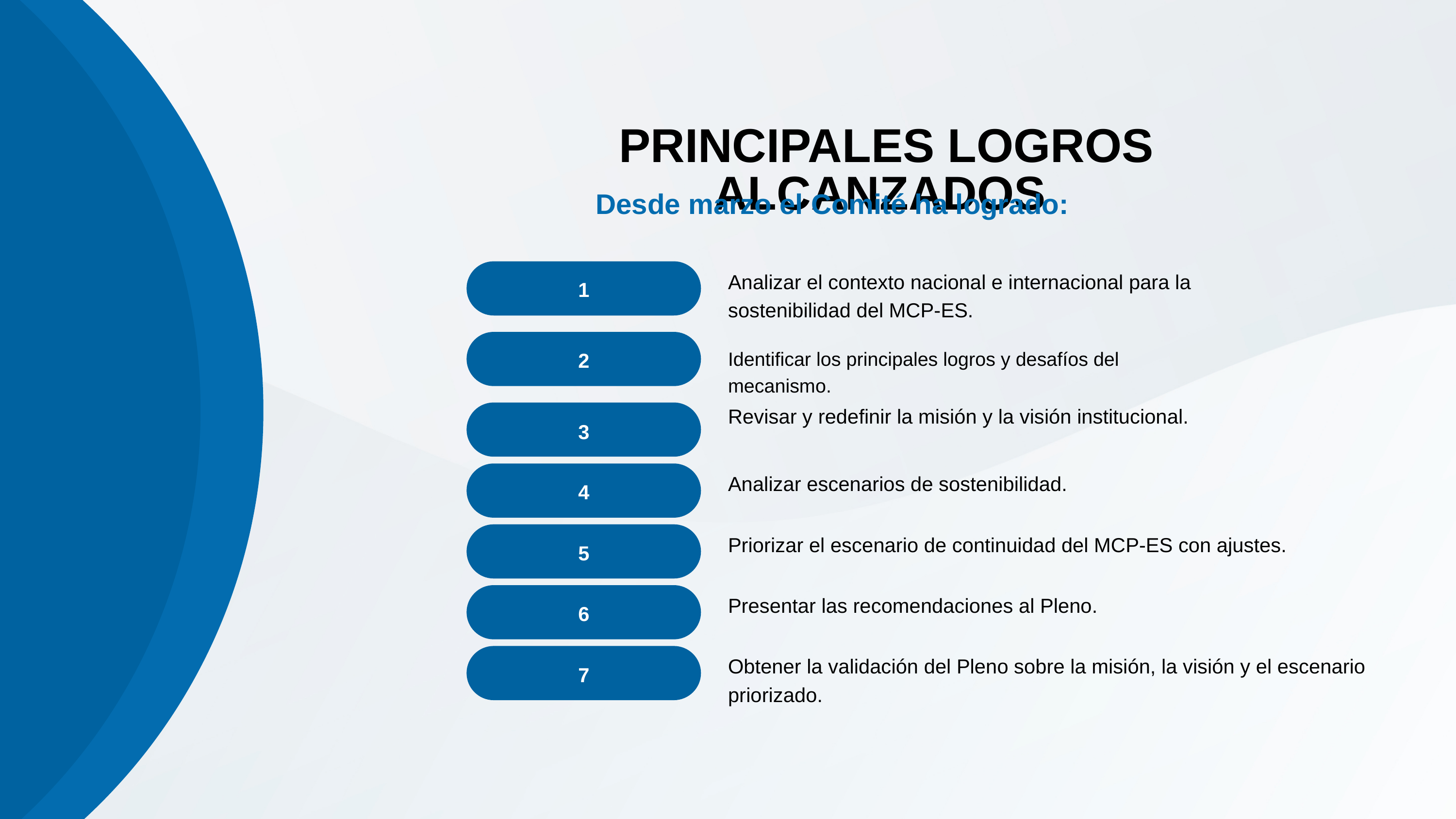

PRINCIPALES LOGROS ALCANZADOS
Desde marzo el Comité ha logrado:

Analizar el contexto nacional e internacional para la sostenibilidad del MCP-ES.

1
1

Identificar los principales logros y desafíos del mecanismo.

2
Revisar y redefinir la misión y la visión institucional.

3

Analizar escenarios de sostenibilidad.

4

Priorizar el escenario de continuidad del MCP-ES con ajustes.
5

Presentar las recomendaciones al Pleno.

6

Obtener la validación del Pleno sobre la misión, la visión y el escenario priorizado.

7